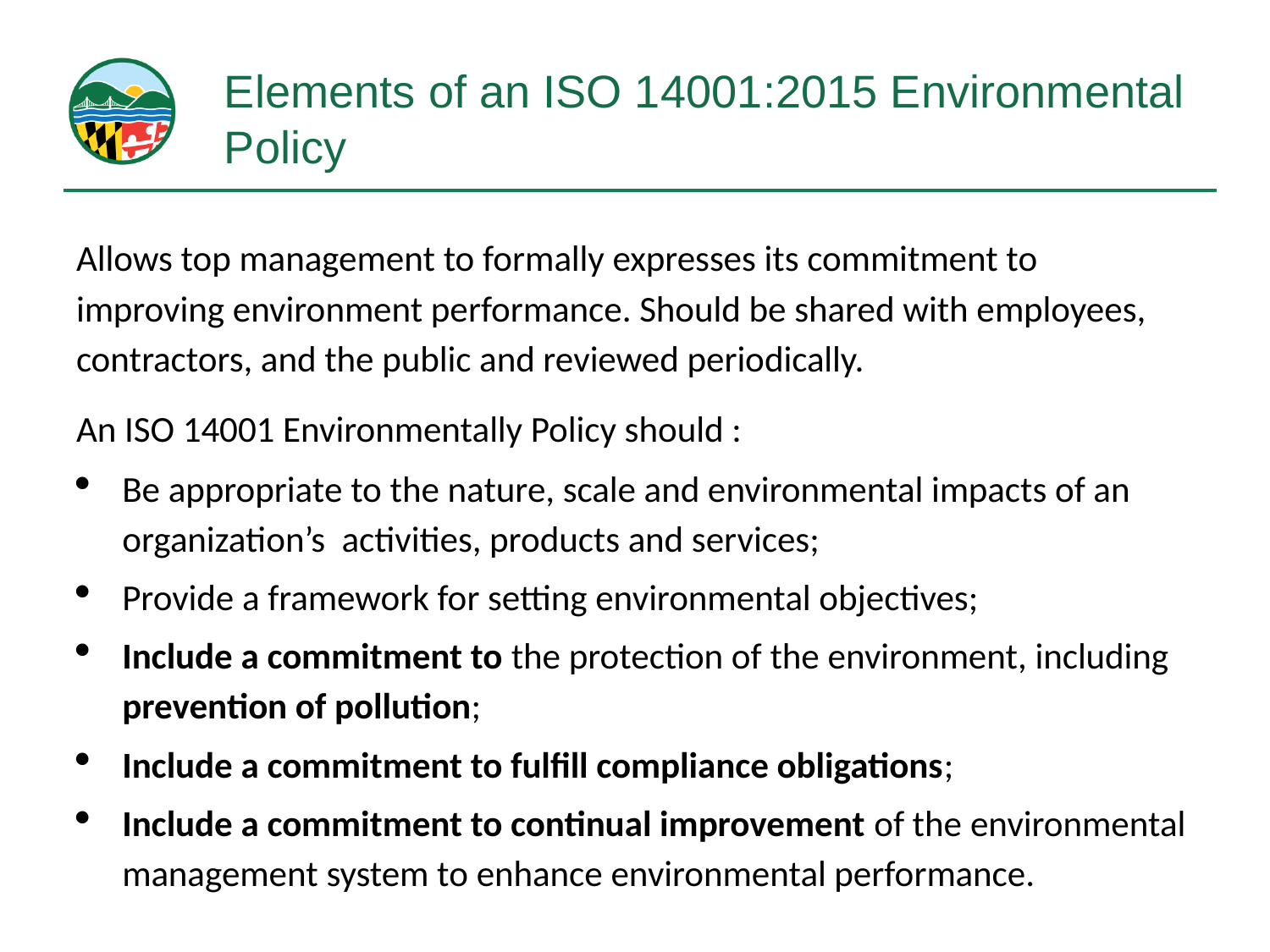

# Elements of an ISO 14001:2015 Environmental Policy
Allows top management to formally expresses its commitment to improving environment performance. Should be shared with employees, contractors, and the public and reviewed periodically.
An ISO 14001 Environmentally Policy should :
Be appropriate to the nature, scale and environmental impacts of an organization’s  activities, products and services;
Provide a framework for setting environmental objectives;
Include a commitment to the protection of the environment, including prevention of pollution;
Include a commitment to fulfill compliance obligations;
Include a commitment to continual improvement of the environmental management system to enhance environmental performance.